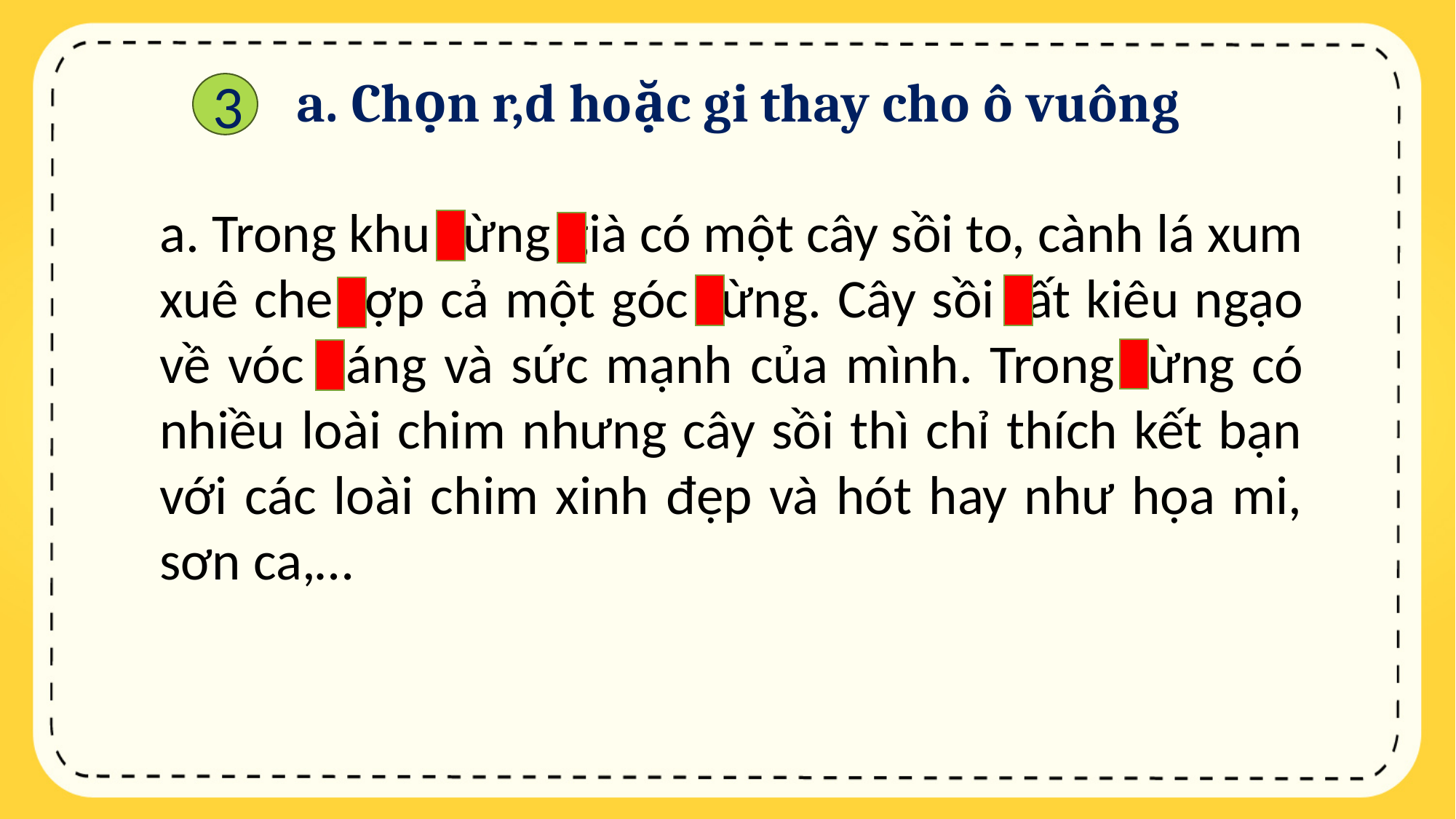

a. Chọn r,d hoặc gi thay cho ô vuông
3
a. Trong khu rừng già có một cây sồi to, cành lá xum xuê che rợp cả một góc rừng. Cây sồi rất kiêu ngạo về vóc dáng và sức mạnh của mình. Trong rừng có nhiều loài chim nhưng cây sồi thì chỉ thích kết bạn với các loài chim xinh đẹp và hót hay như họa mi, sơn ca,…